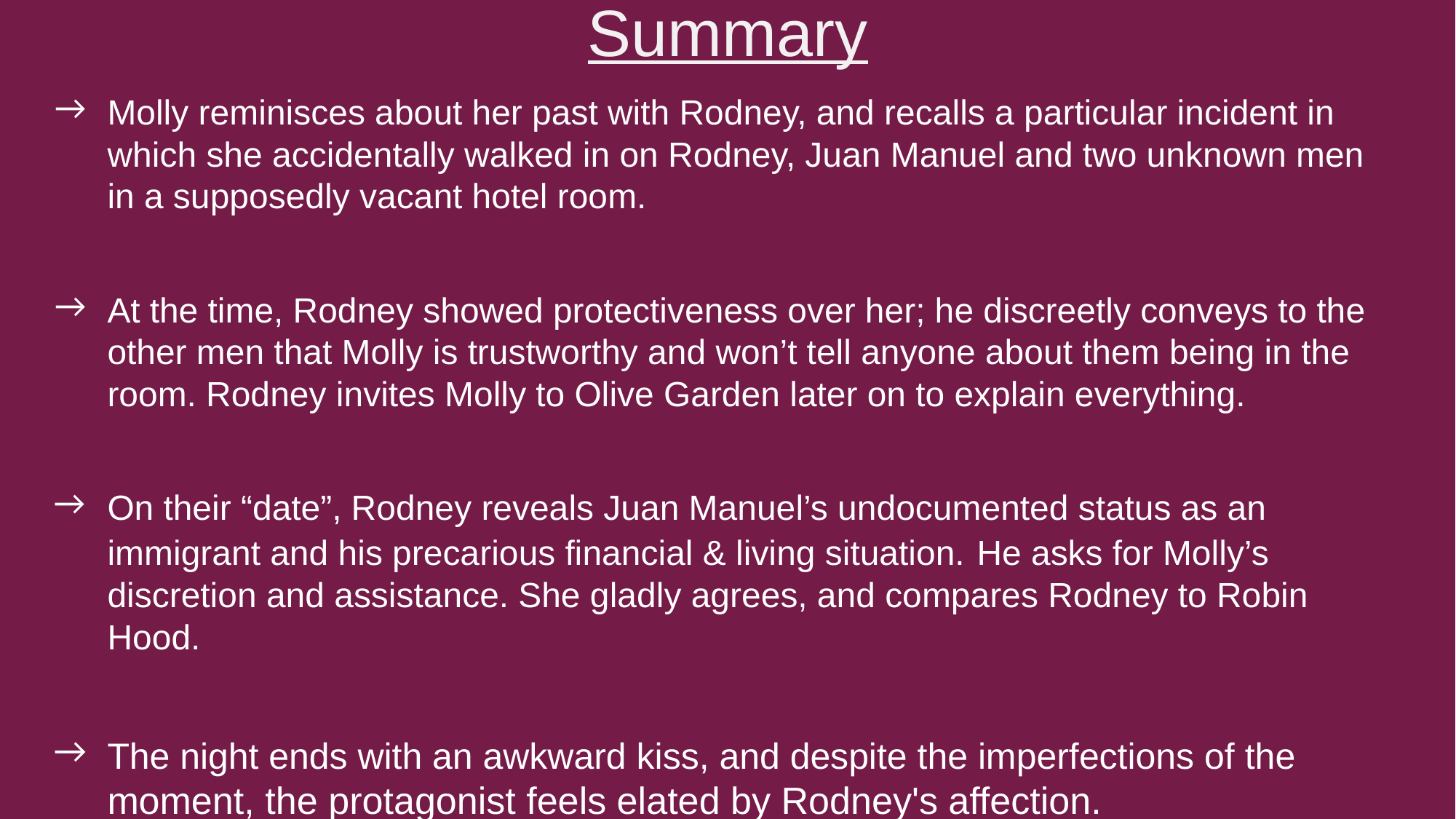

# Summary
Molly reminisces about her past with Rodney, and recalls a particular incident in which she accidentally walked in on Rodney, Juan Manuel and two unknown men in a supposedly vacant hotel room.

At the time, Rodney showed protectiveness over her; he discreetly conveys to the other men that Molly is trustworthy and won’t tell anyone about them being in the room. Rodney invites Molly to Olive Garden later on to explain everything.

On their “date”, Rodney reveals Juan Manuel’s undocumented status as an immigrant and his precarious financial & living situation. He asks for Molly’s discretion and assistance. She gladly agrees, and compares Rodney to Robin Hood.

The night ends with an awkward kiss, and despite the imperfections of the moment, the protagonist feels elated by Rodney's affection.

Molly encounters Rodney at the hotel bar, and notices his bruised eye, which he brushes off as an accident. Rodney invites Molly to meet after work to probe about the incident with Mr.. Black.